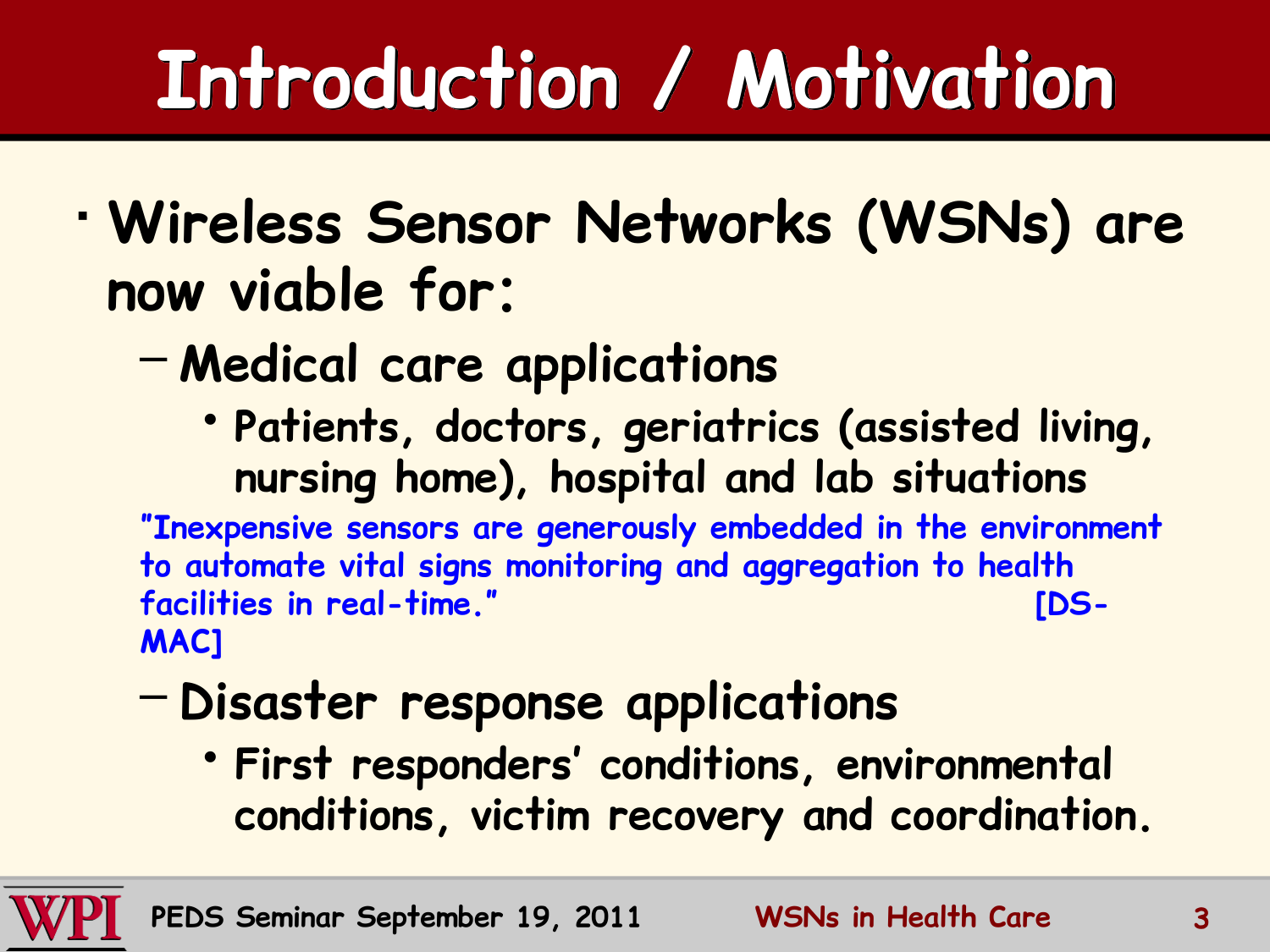

# Introduction / Motivation
Wireless Sensor Networks (WSNs) are now viable for:
Medical care applications
Patients, doctors, geriatrics (assisted living, nursing home), hospital and lab situations
”Inexpensive sensors are generously embedded in the environment to automate vital signs monitoring and aggregation to health facilities in real-time.”                                       [DS-MAC]
Disaster response applications
First responders’ conditions, environmental conditions, victim recovery and coordination.
PEDS Seminar September 19, 2011         WSNs in Health Care
3